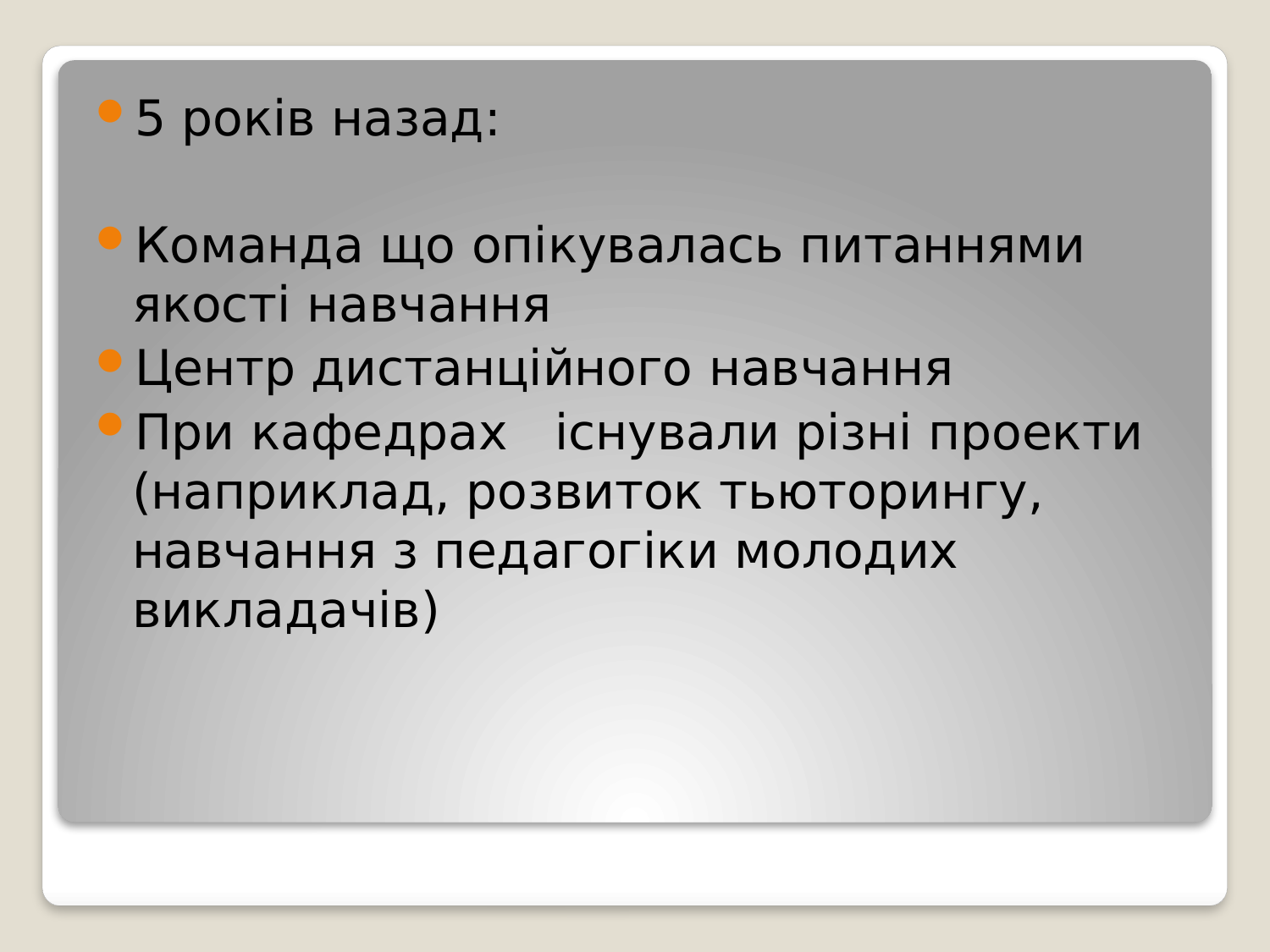

5 років назад:

Команда що опікувалась питаннями  якості навчання
Центр дистанційного навчання
При кафедрах   існували різні проекти (наприклад, розвиток тьюторингу,  навчання з педагогіки молодих викладачів)
#